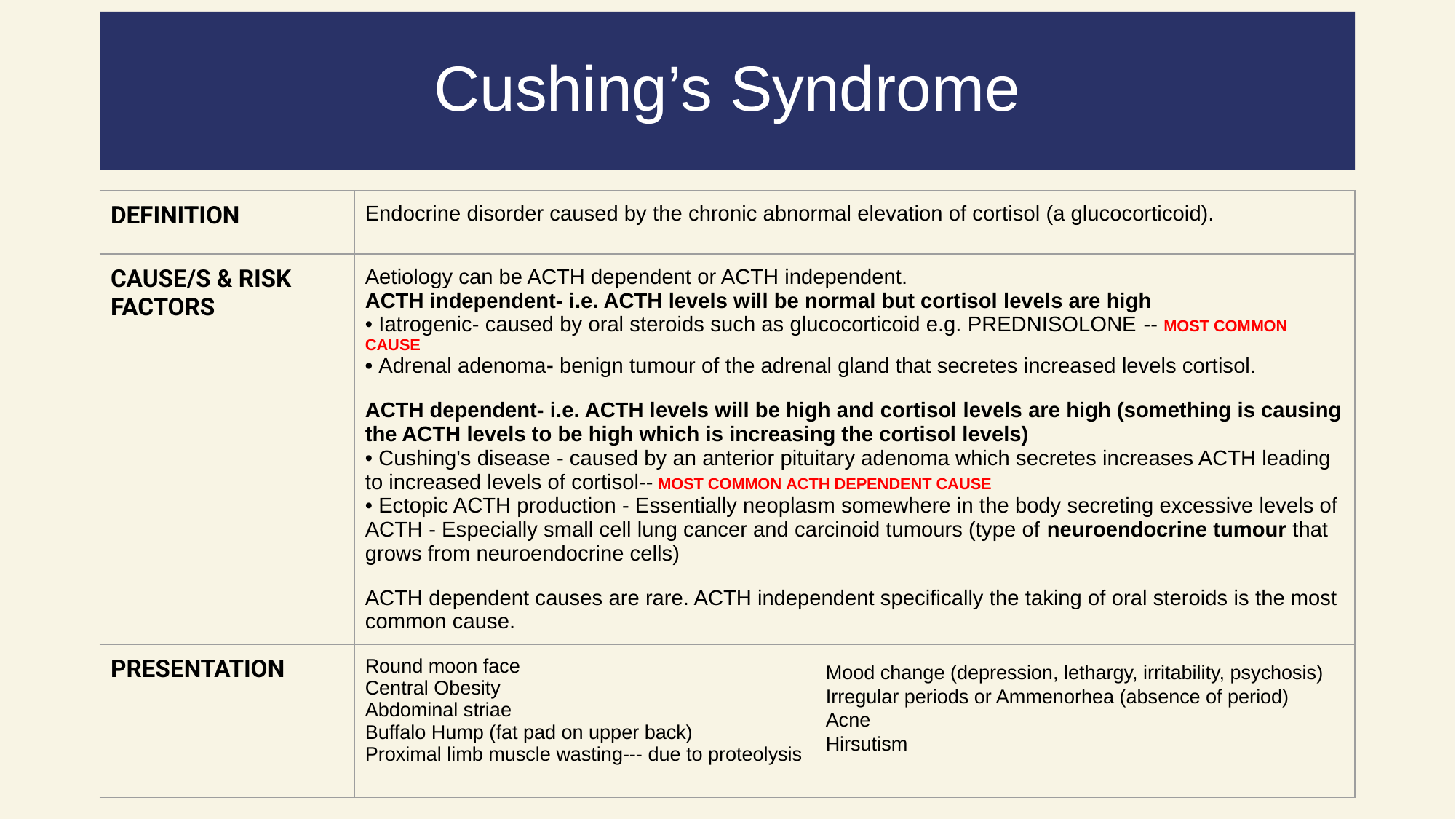

# Cushing’s Syndrome

| DEFINITION | Endocrine disorder caused by the chronic abnormal elevation of cortisol (a glucocorticoid). |
| --- | --- |
| CAUSE/S & RISK FACTORS | Aetiology can be ACTH dependent or ACTH independent. ACTH independent- i.e. ACTH levels will be normal but cortisol levels are high • Iatrogenic- caused by oral steroids such as glucocorticoid e.g. PREDNISOLONE -- MOST COMMON CAUSE • Adrenal adenoma- benign tumour of the adrenal gland that secretes increased levels cortisol. ACTH dependent- i.e. ACTH levels will be high and cortisol levels are high (something is causing the ACTH levels to be high which is increasing the cortisol levels) • Cushing's disease - caused by an anterior pituitary adenoma which secretes increases ACTH leading to increased levels of cortisol-- MOST COMMON ACTH DEPENDENT CAUSE • Ectopic ACTH production - Essentially neoplasm somewhere in the body secreting excessive levels of ACTH - Especially small cell lung cancer and carcinoid tumours (type of neuroendocrine tumour that grows from neuroendocrine cells) ACTH dependent causes are rare. ACTH independent specifically the taking of oral steroids is the most common cause. |
| PRESENTATION | Round moon face Central Obesity Abdominal striae Buffalo Hump (fat pad on upper back) Proximal limb muscle wasting--- due to proteolysis |
Mood change (depression, lethargy, irritability, psychosis)
Irregular periods or Ammenorhea (absence of period)
Acne
Hirsutism